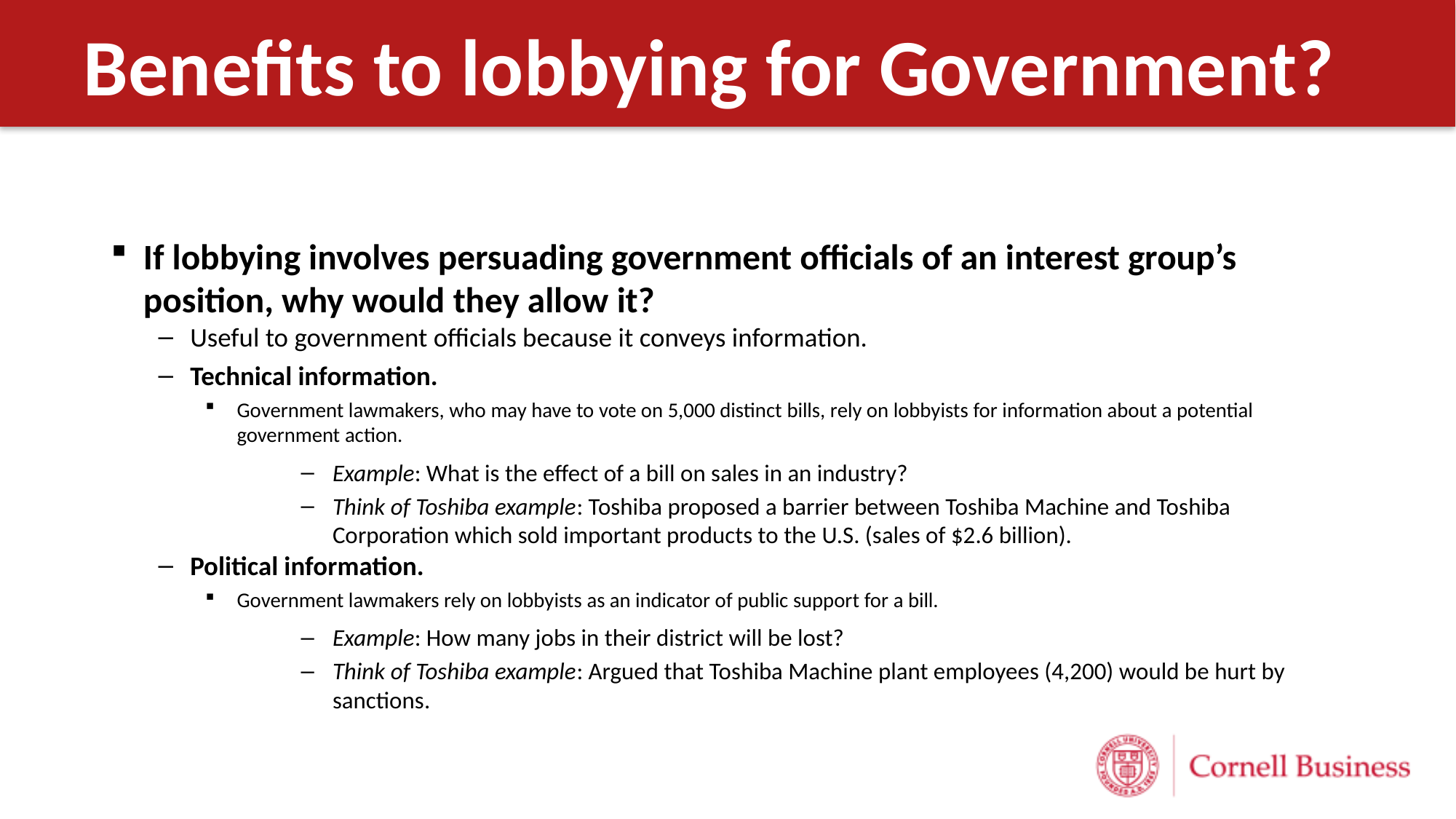

# Benefits to lobbying for Government?
If lobbying involves persuading government officials of an interest group’s position, why would they allow it?
Useful to government officials because it conveys information.
Technical information.
Government lawmakers, who may have to vote on 5,000 distinct bills, rely on lobbyists for information about a potential government action.
Example: What is the effect of a bill on sales in an industry?
Think of Toshiba example: Toshiba proposed a barrier between Toshiba Machine and Toshiba Corporation which sold important products to the U.S. (sales of $2.6 billion).
Political information.
Government lawmakers rely on lobbyists as an indicator of public support for a bill.
Example: How many jobs in their district will be lost?
Think of Toshiba example: Argued that Toshiba Machine plant employees (4,200) would be hurt by sanctions.